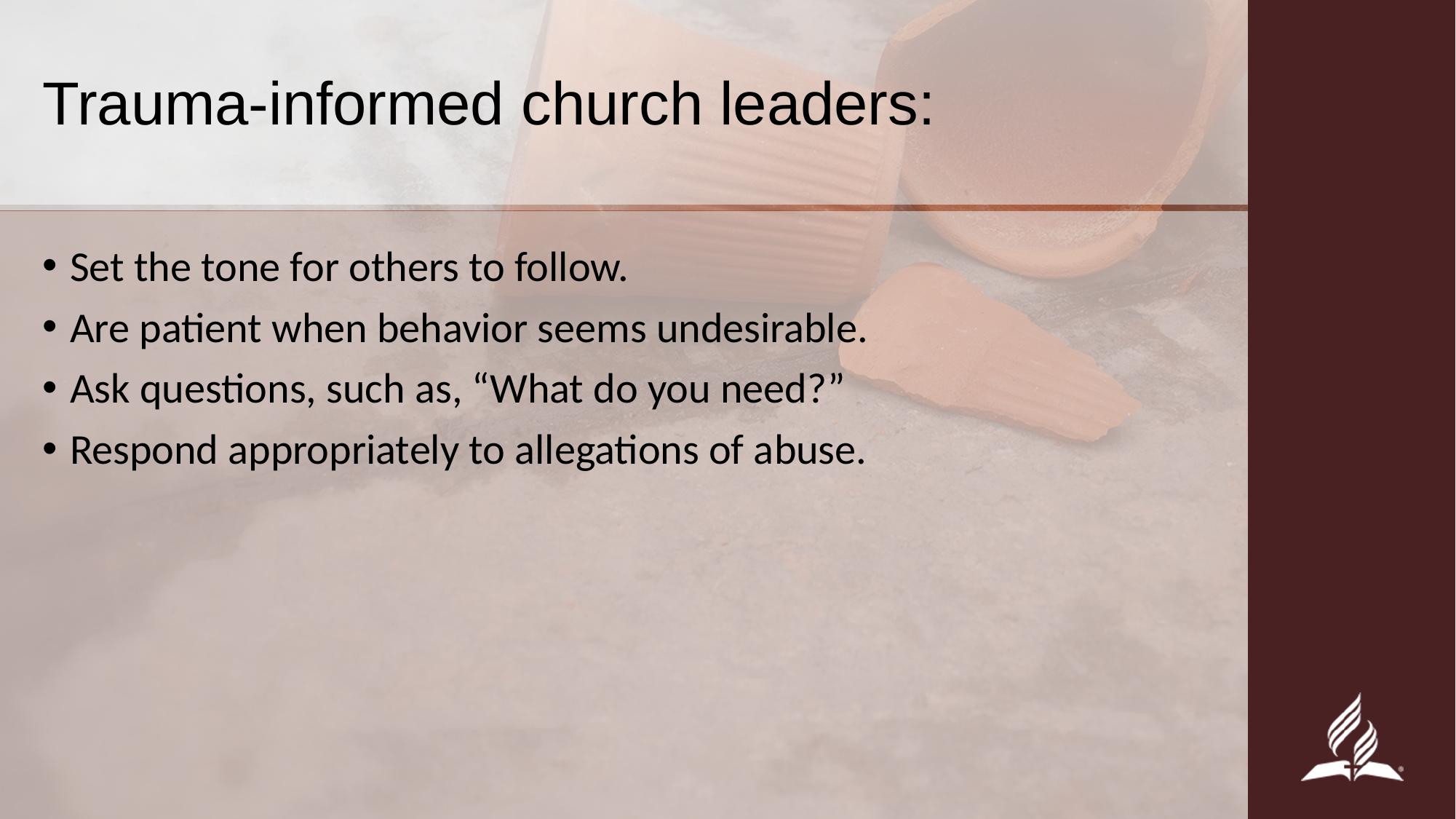

# Trauma-informed church leaders:
Set the tone for others to follow.
Are patient when behavior seems undesirable.
Ask questions, such as, “What do you need?”
Respond appropriately to allegations of abuse.